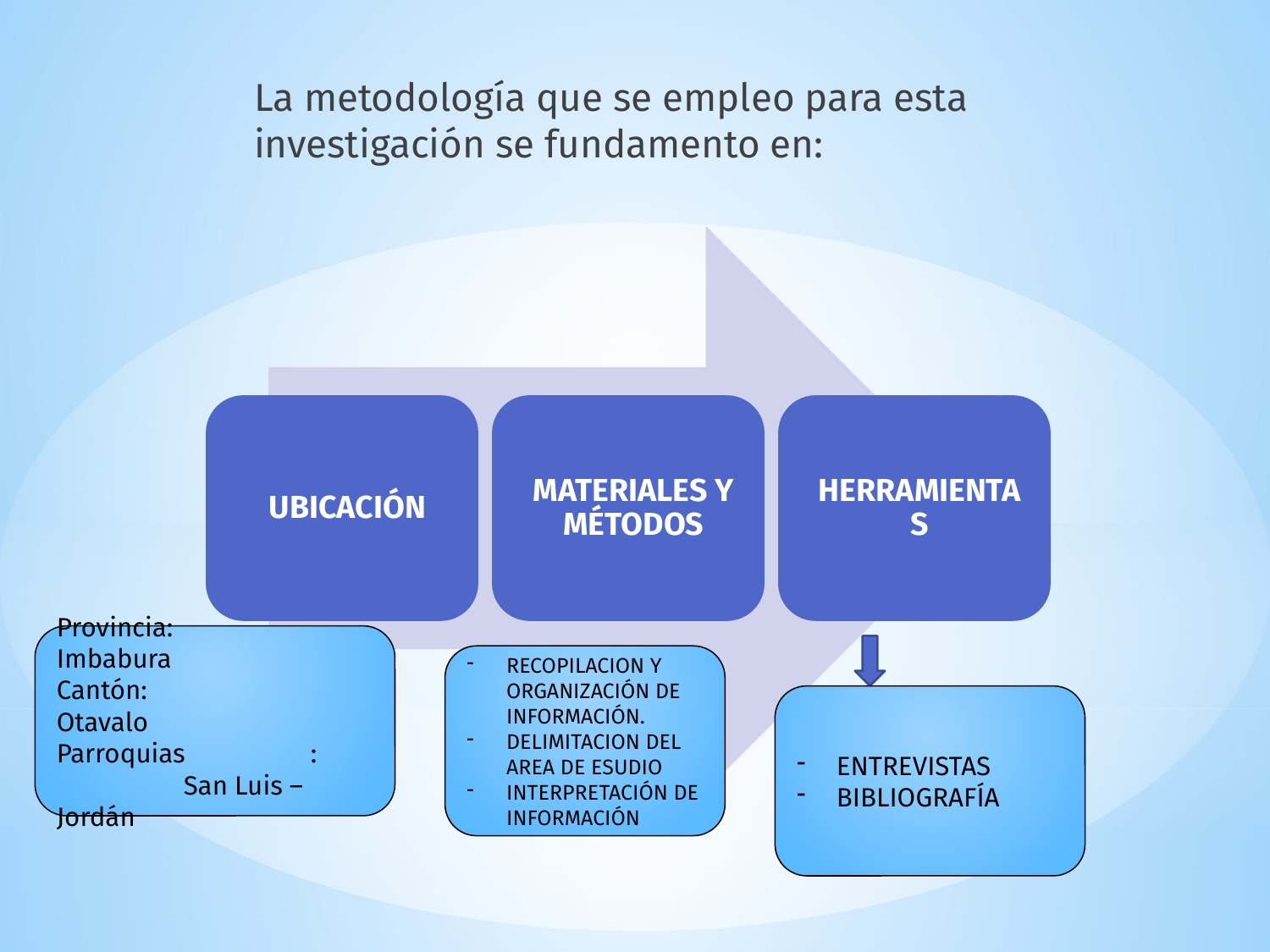

La metodología que se empleo para esta investigación se fundamento en:
UBICACIÓN
MATERIALES Y MÉTODOS
HERRAMIENTAS

Provincia:		Imbabura
Cantón:		Otavalo
Parroquias	:	San Luis – Jordán

RECOPILACION Y ORGANIZACIÓN DE INFORMACIÓN.
DELIMITACION DEL AREA DE ESUDIO
INTERPRETACIÓN DE INFORMACIÓN
ENTREVISTAS
BIBLIOGRAFÍA